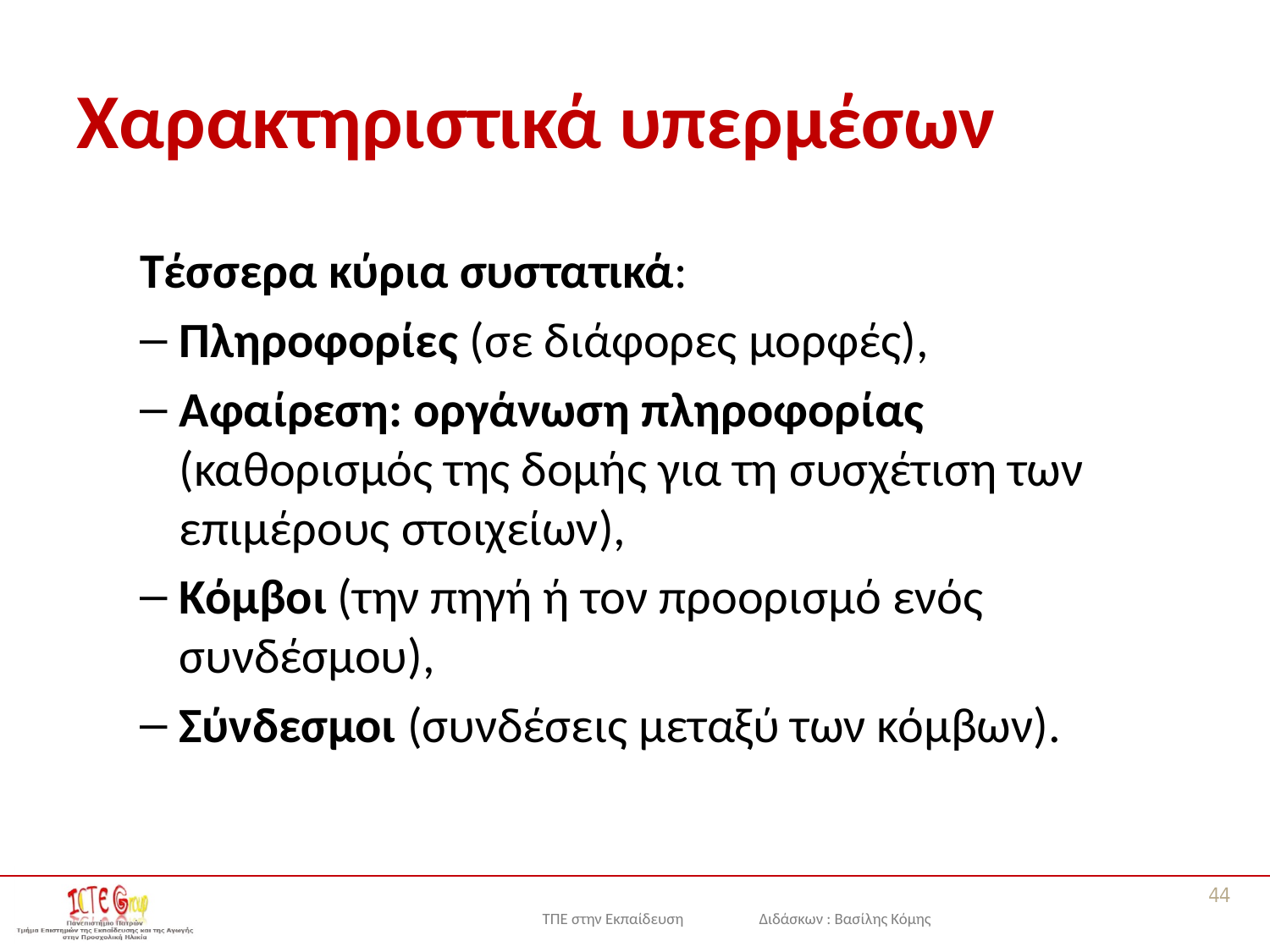

# Χαρακτηριστικά υπερμέσων
Τέσσερα κύρια συστατικά:
Πληροφορίες (σε διάφορες μορφές),
Αφαίρεση: οργάνωση πληροφορίας (καθορισμός της δομής για τη συσχέτιση των επιμέρους στοιχείων),
Κόμβοι (την πηγή ή τον προορισμό ενός συνδέσμου),
Σύνδεσμοι (συνδέσεις μεταξύ των κόμβων).

44